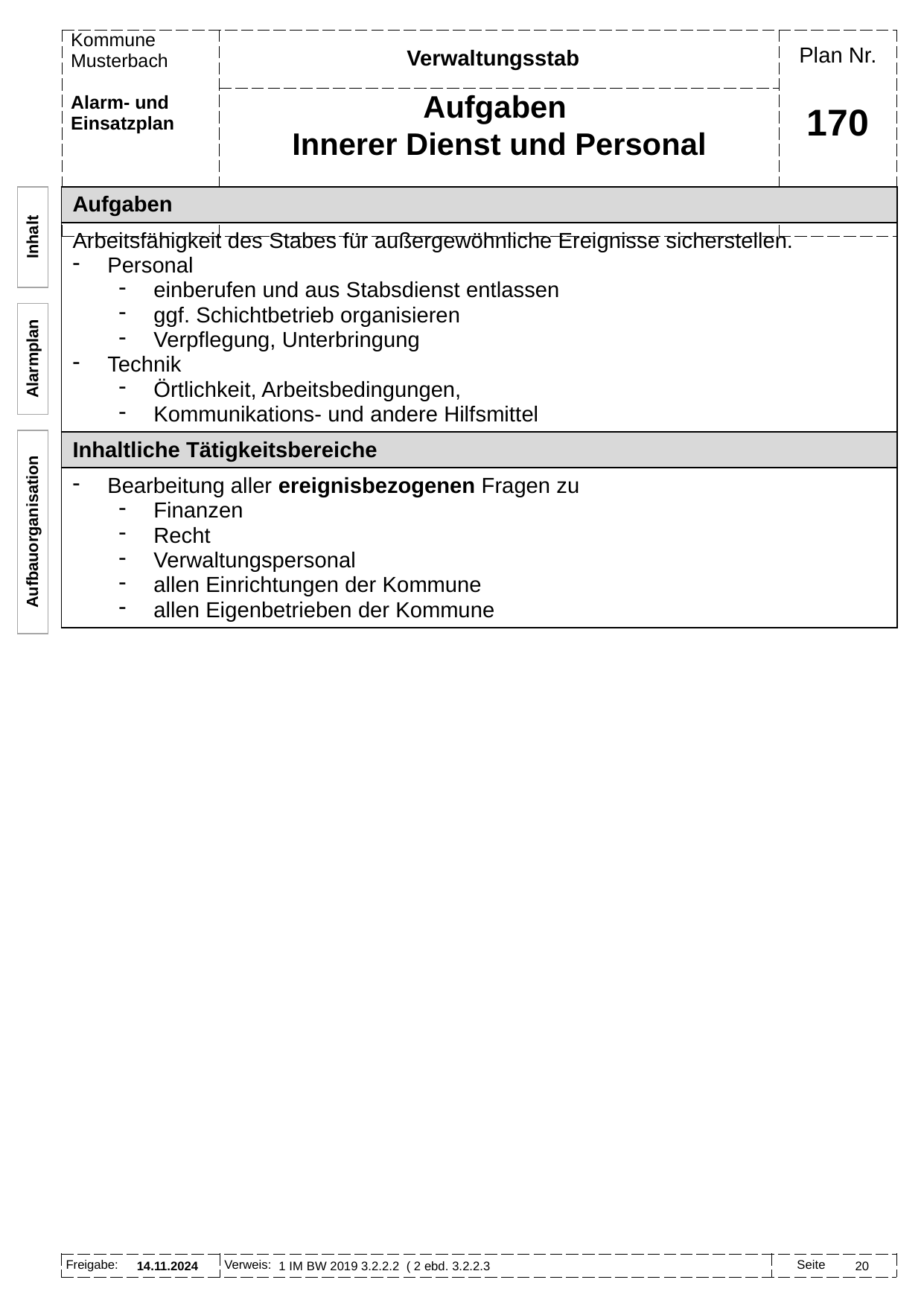

Verwaltungsstab
Aufgaben
Innerer Dienst und Personal
# 170
| Aufgaben |
| --- |
| Arbeitsfähigkeit des Stabes für außergewöhnliche Ereignisse sicherstellen. Personal einberufen und aus Stabsdienst entlassen ggf. Schichtbetrieb organisieren Verpflegung, Unterbringung Technik Örtlichkeit, Arbeitsbedingungen, Kommunikations- und andere Hilfsmittel |
| Inhaltliche Tätigkeitsbereiche |
| Bearbeitung aller ereignisbezogenen Fragen zu Finanzen Recht Verwaltungspersonal allen Einrichtungen der Kommune allen Eigenbetrieben der Kommune |
Inhalt
Alarmplan
Aufbauorganisation
1 IM BW 2019 3.2.2.2  ( 2 ebd. 3.2.2.3
14.11.2024